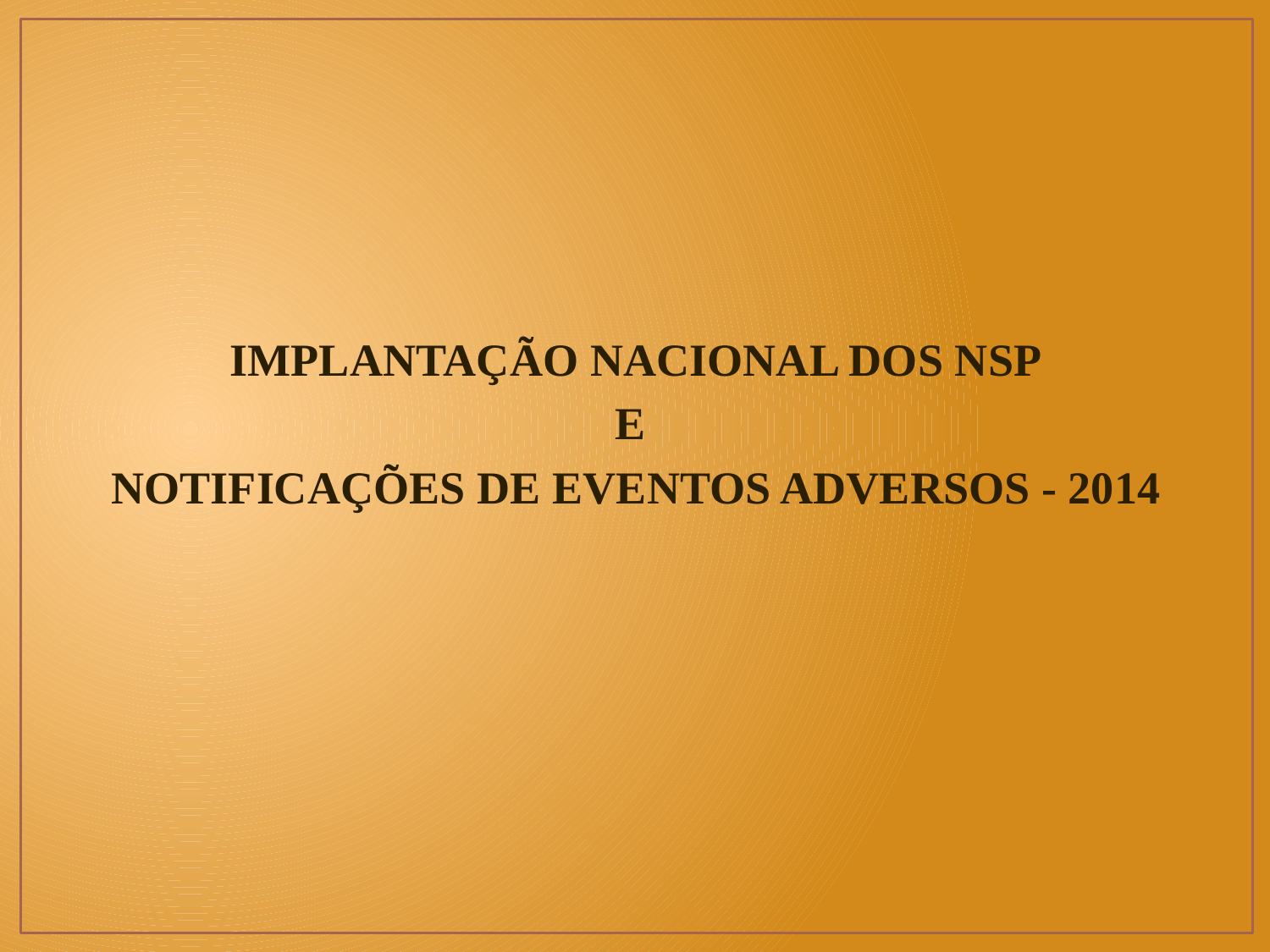

IMPLANTAÇÃO NACIONAL DOS NSP
E
NOTIFICAÇÕES DE EVENTOS ADVERSOS - 2014